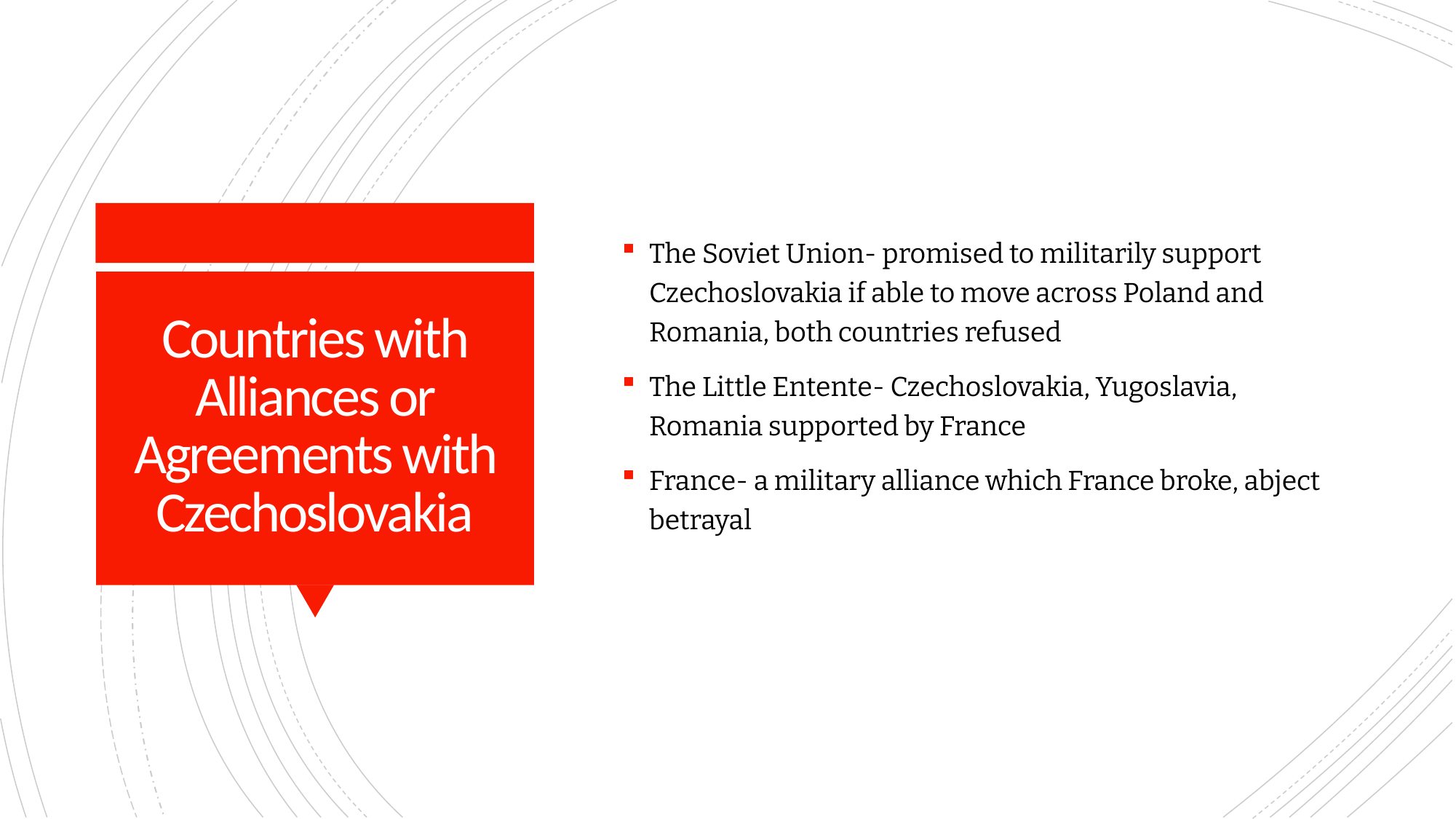

The Soviet Union- promised to militarily support Czechoslovakia if able to move across Poland and Romania, both countries refused
The Little Entente- Czechoslovakia, Yugoslavia, Romania supported by France
France- a military alliance which France broke, abject betrayal

# Countries with Alliances or Agreements with Czechoslovakia